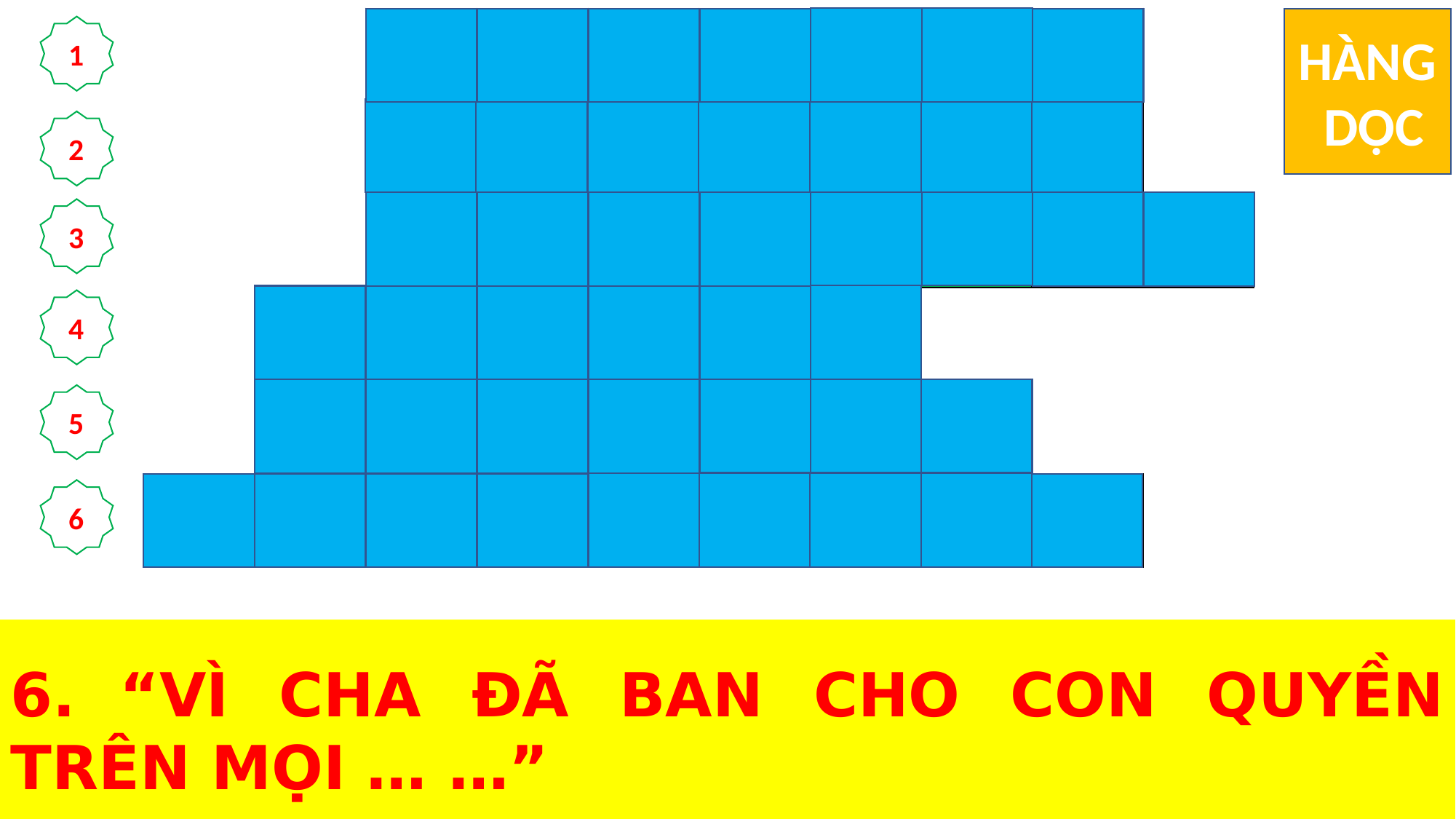

|  |  | D | A | N | H | C | H | A |  |
| --- | --- | --- | --- | --- | --- | --- | --- | --- | --- |
|  |  | T | H | Ế | G | I | A | N |  |
|  |  | V | I | N | H | H | I | Ể | N |
|  | C | O | N | M | Ộ | T |  |  |  |
|  | G | I | A | O | P | H | Ó |  |  |
| H | U | Y | Ế | T | N | H | Ụ | C |  |

HÀNG
 DỌC

1

2

3

4

5

6
1.	CHÚA GIÊ-SU ĐÃ BÀY TỎ ĐIỀU GÌ CHO NHỮNG KẺ ĐƯỢC CHÚA CHA BAN CHO?
2.	“CON KHÔNG CÒN Ở … … NỮA, NHƯNG CHÚNG VẪN CÒN Ở … …”
3.	CHÚA GIÊ-SU XIN CHÚA CHA LÀM CHO NGƯỜI ĐƯỢC THẾ NÀO?
4.	CHÚA GIÊ-SU LÀ GÌ CỦA CHÚA CHA MÀ CHÚA CHA LẠI BAN MỌI SỰ CHO NGƯỜI?
5.	“CON ĐÃ CHU TOÀN CÔNG VIỆC MÀ CHA ĐÃ … … CHO CON”
6.	“VÌ CHA ĐÃ BAN CHO CON QUYỀN TRÊN MỌI … …”